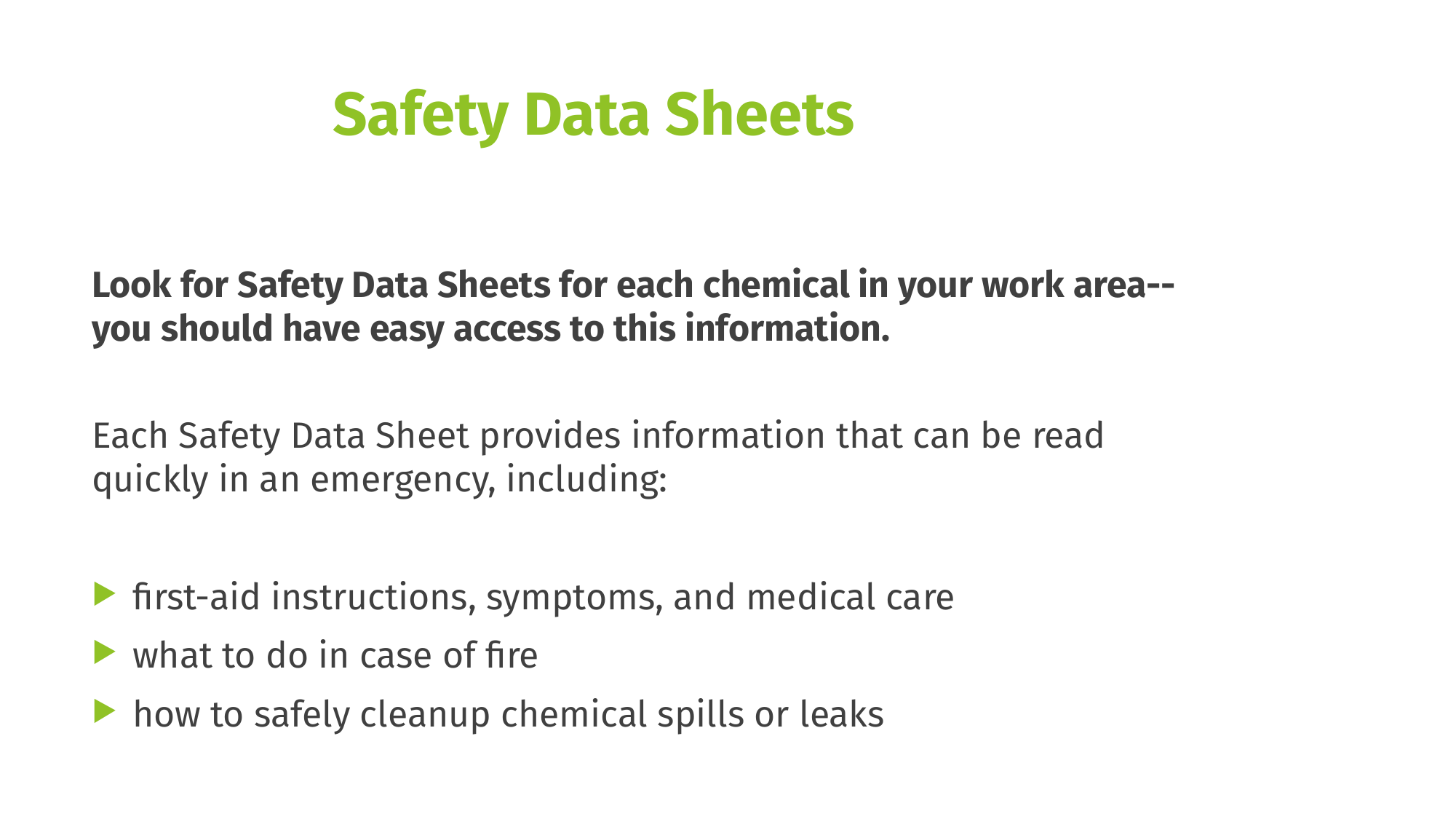

# Safety Data Sheets
Look for Safety Data Sheets for each chemical in your work area--you should have easy access to this information.

Each Safety Data Sheet provides information that can be read quickly in an emergency, including:

first-aid instructions, symptoms, and medical care
what to do in case of fire
how to safely cleanup chemical spills or leaks